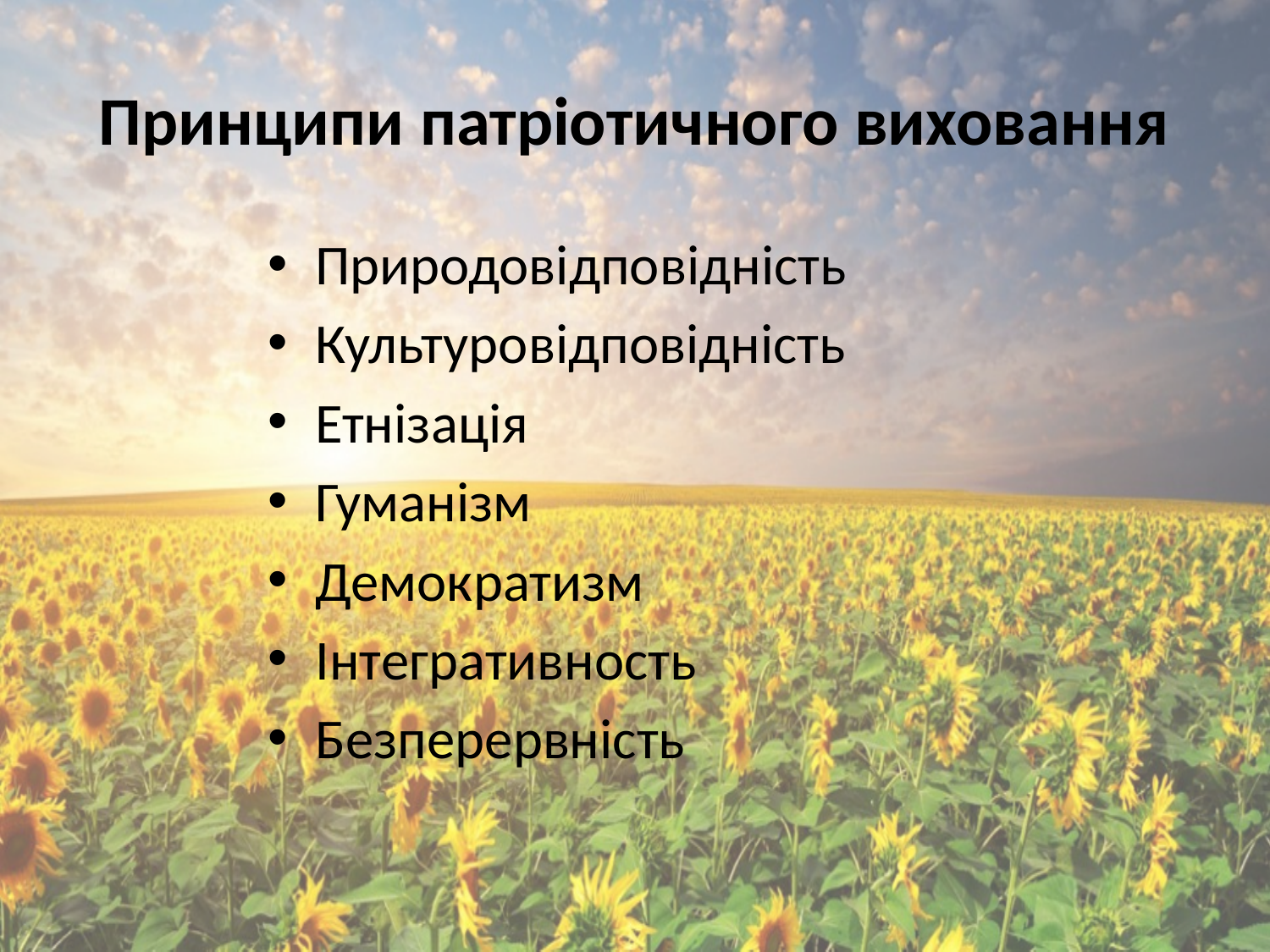

# Принципи патріотичного виховання
Природовідповідність
Культуровідповідність
Етнізація
Гуманізм
Демократизм
Інтегративность
Безперервність